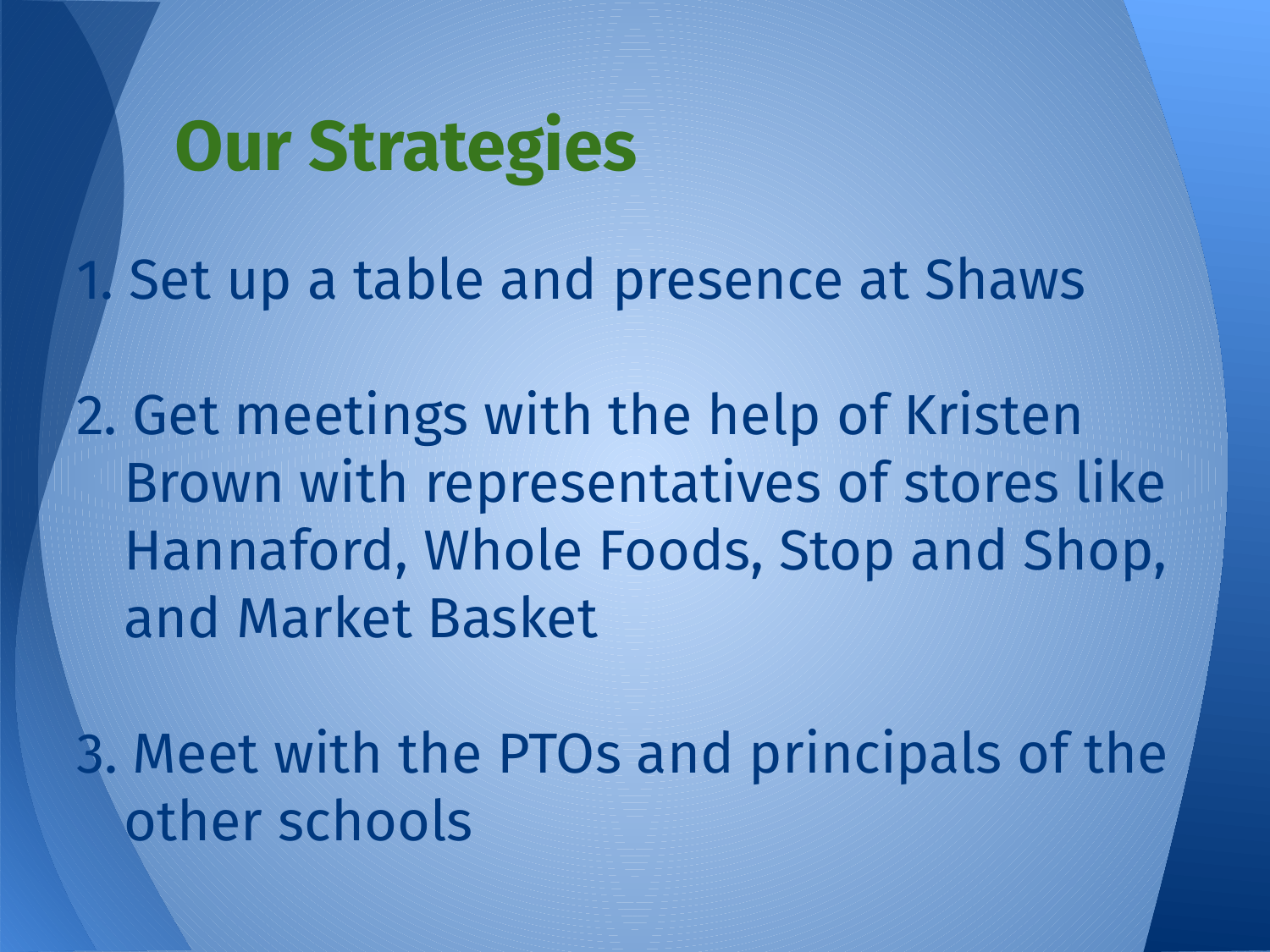

# Our Strategies
1. Set up a table and presence at Shaws

2. Get meetings with the help of Kristen Brown with representatives of stores like Hannaford, Whole Foods, Stop and Shop, and Market Basket

3. Meet with the PTOs and principals of the other schools